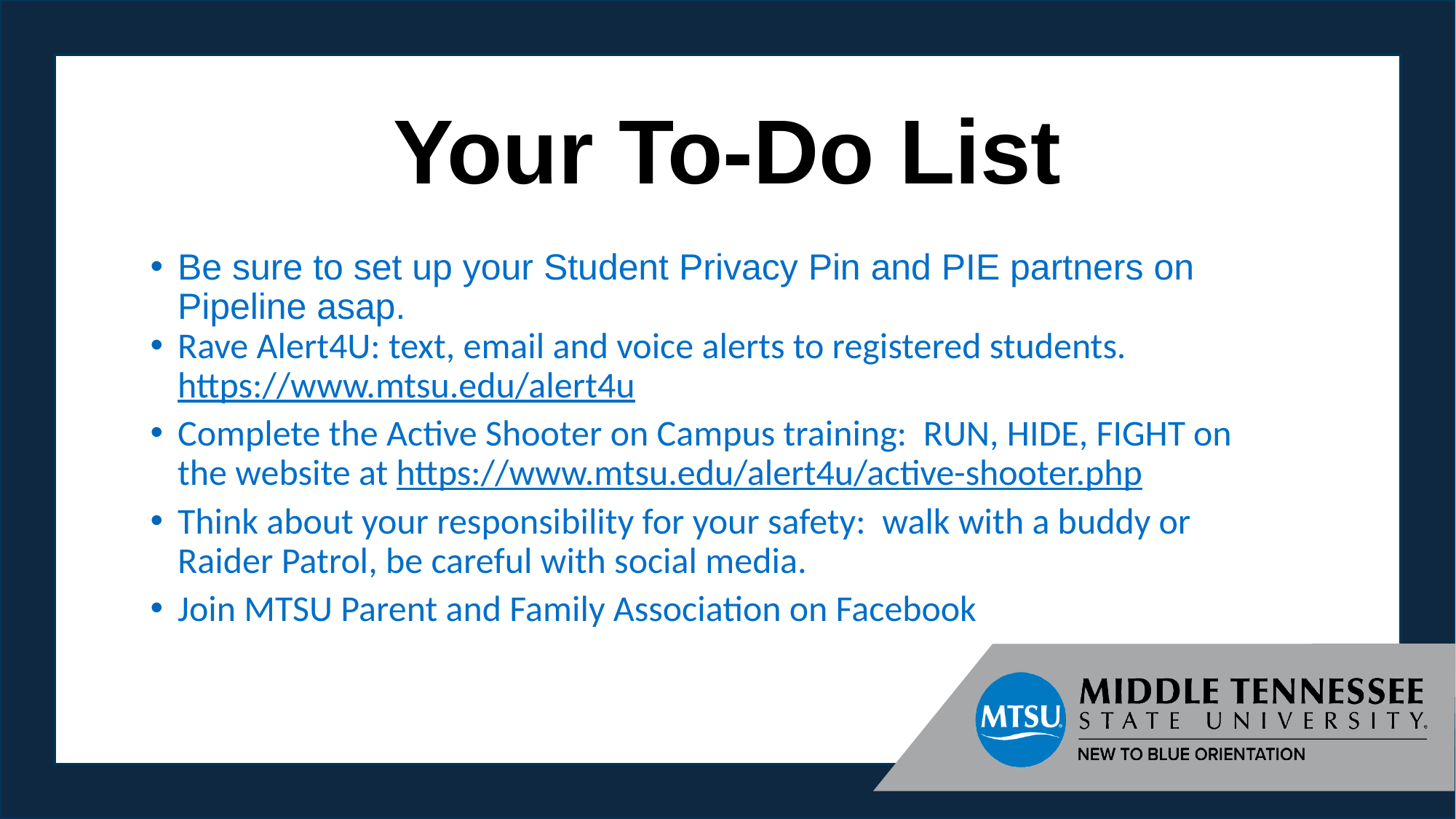

# Your To-Do List
Be sure to set up your Student Privacy Pin and PIE partners on Pipeline asap.
Rave Alert4U: text, email and voice alerts to registered students. https://www.mtsu.edu/alert4u
Complete the Active Shooter on Campus training:  RUN, HIDE, FIGHT on the website at https://www.mtsu.edu/alert4u/active-shooter.php
Think about your responsibility for your safety:  walk with a buddy or Raider Patrol, be careful with social media.
Join MTSU Parent and Family Association on Facebook